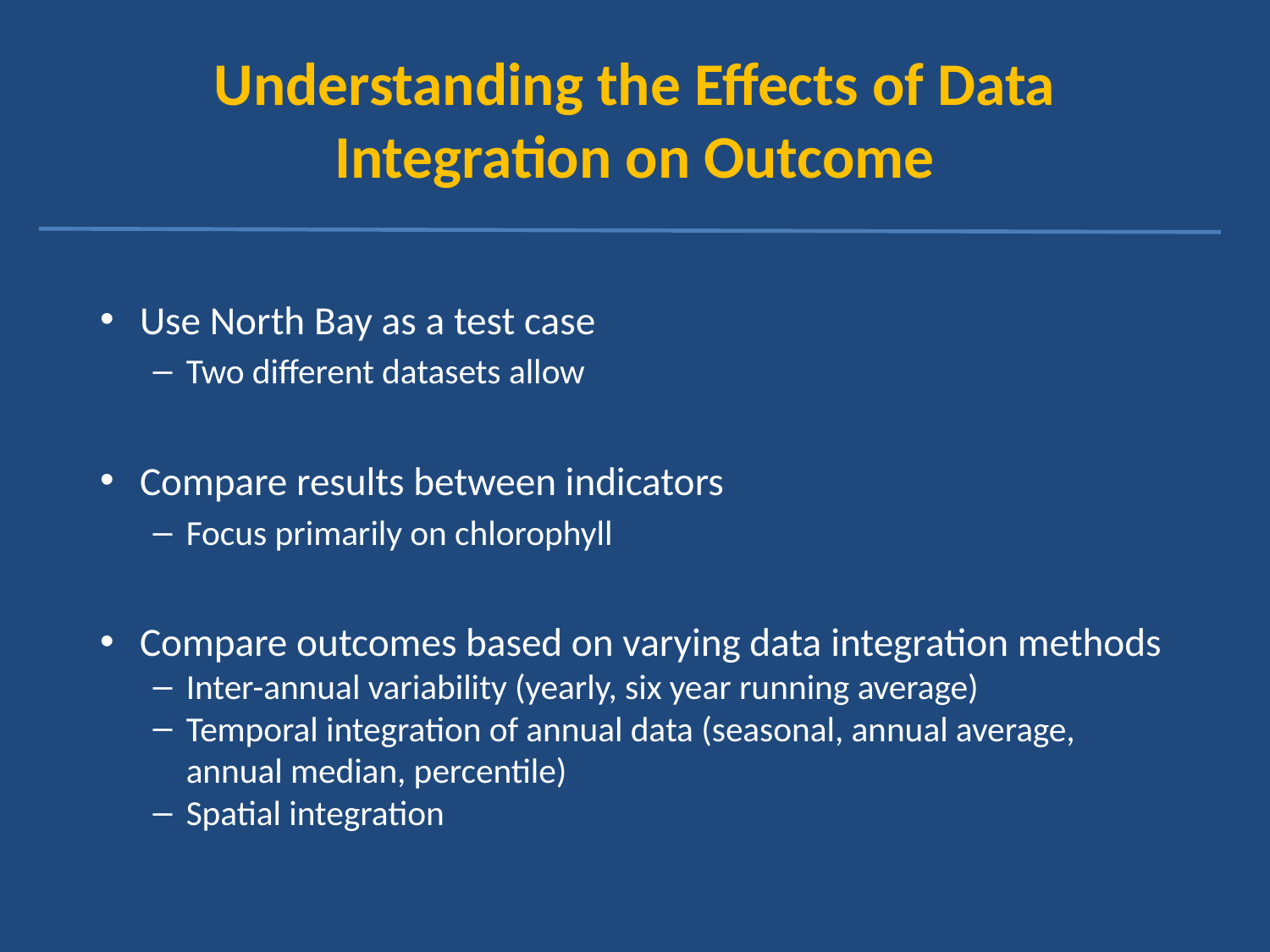

# Understanding the Effects of Data Integration on Outcome
Use North Bay as a test case
Two different datasets allow

Compare results between indicators
Focus primarily on chlorophyll

Compare outcomes based on varying data integration methods
Inter-annual variability (yearly, six year running average)
Temporal integration of annual data (seasonal, annual average, annual median, percentile)
Spatial integration